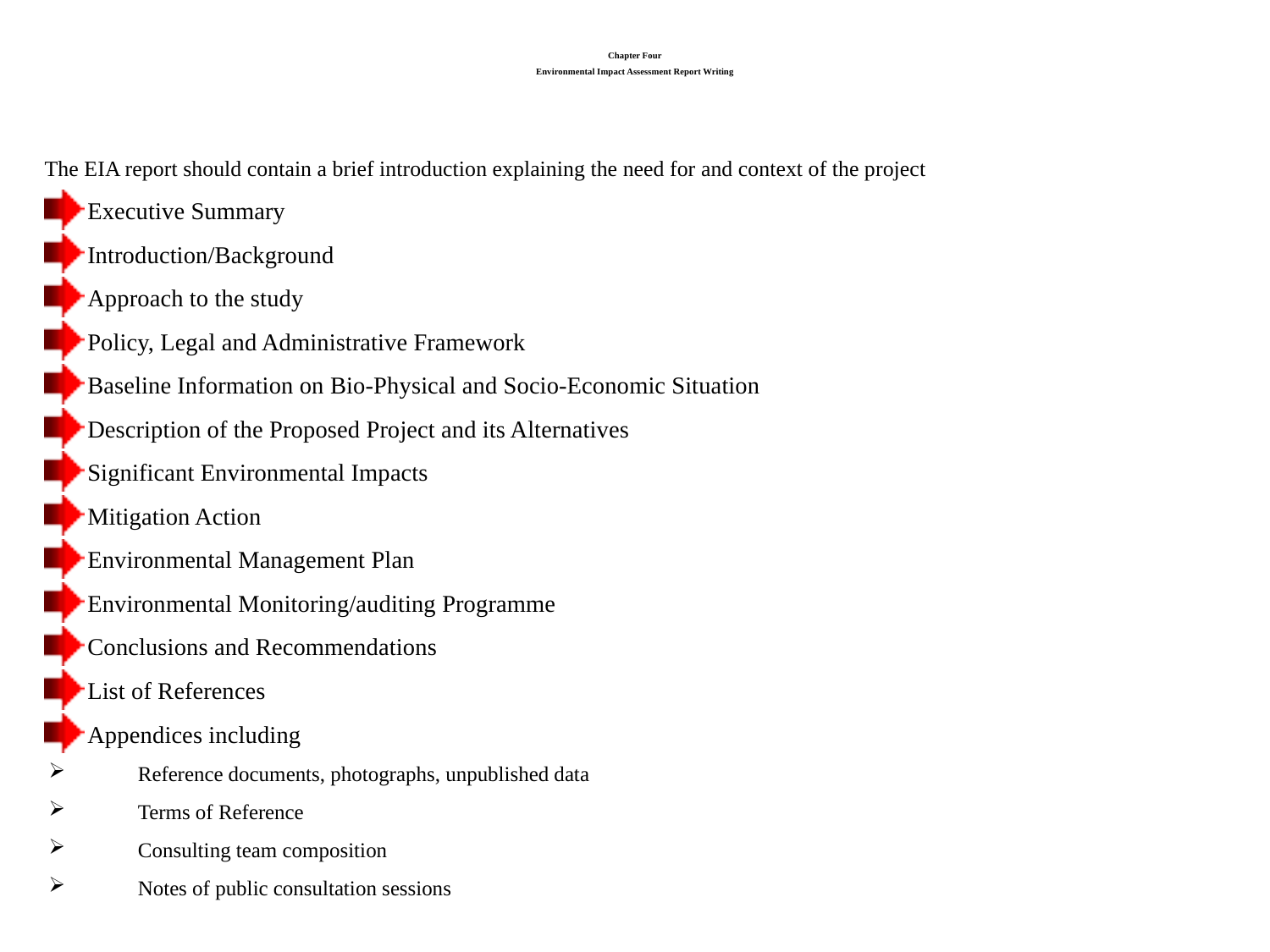

# Chapter Four Environmental Impact Assessment Report Writing
The EIA report should contain a brief introduction explaining the need for and context of the project
Executive Summary
Introduction/Background
Approach to the study
Policy, Legal and Administrative Framework
Baseline Information on Bio-Physical and Socio-Economic Situation
Description of the Proposed Project and its Alternatives
Significant Environmental Impacts
Mitigation Action
Environmental Management Plan
Environmental Monitoring/auditing Programme
Conclusions and Recommendations
List of References
Appendices including
Reference documents, photographs, unpublished data
Terms of Reference
Consulting team composition
Notes of public consultation sessions